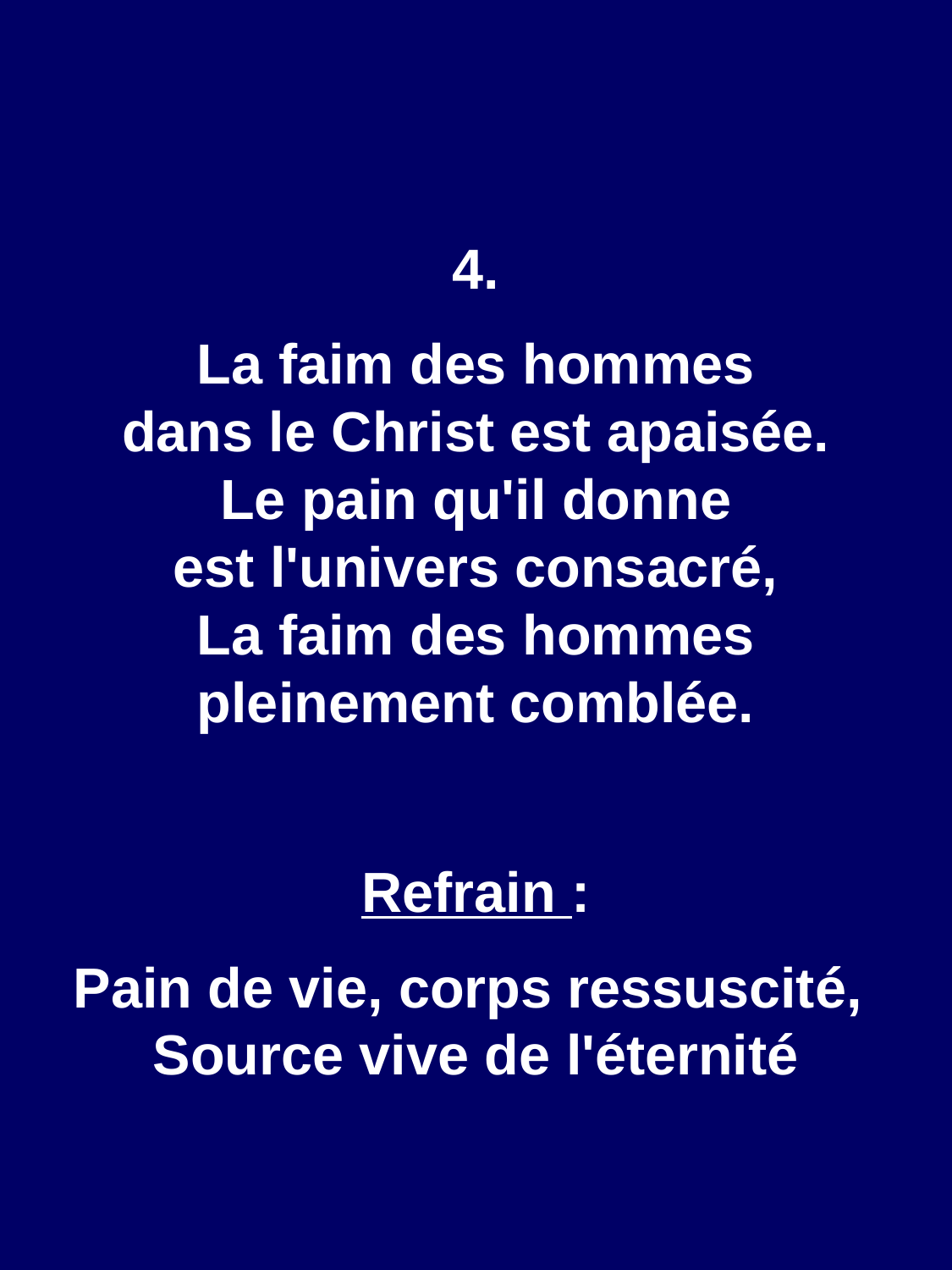

4.
La faim des hommes
dans le Christ est apaisée.
Le pain qu'il donne
est l'univers consacré,
La faim des hommes
pleinement comblée.

Refrain :
Pain de vie, corps ressuscité,
Source vive de l'éternité